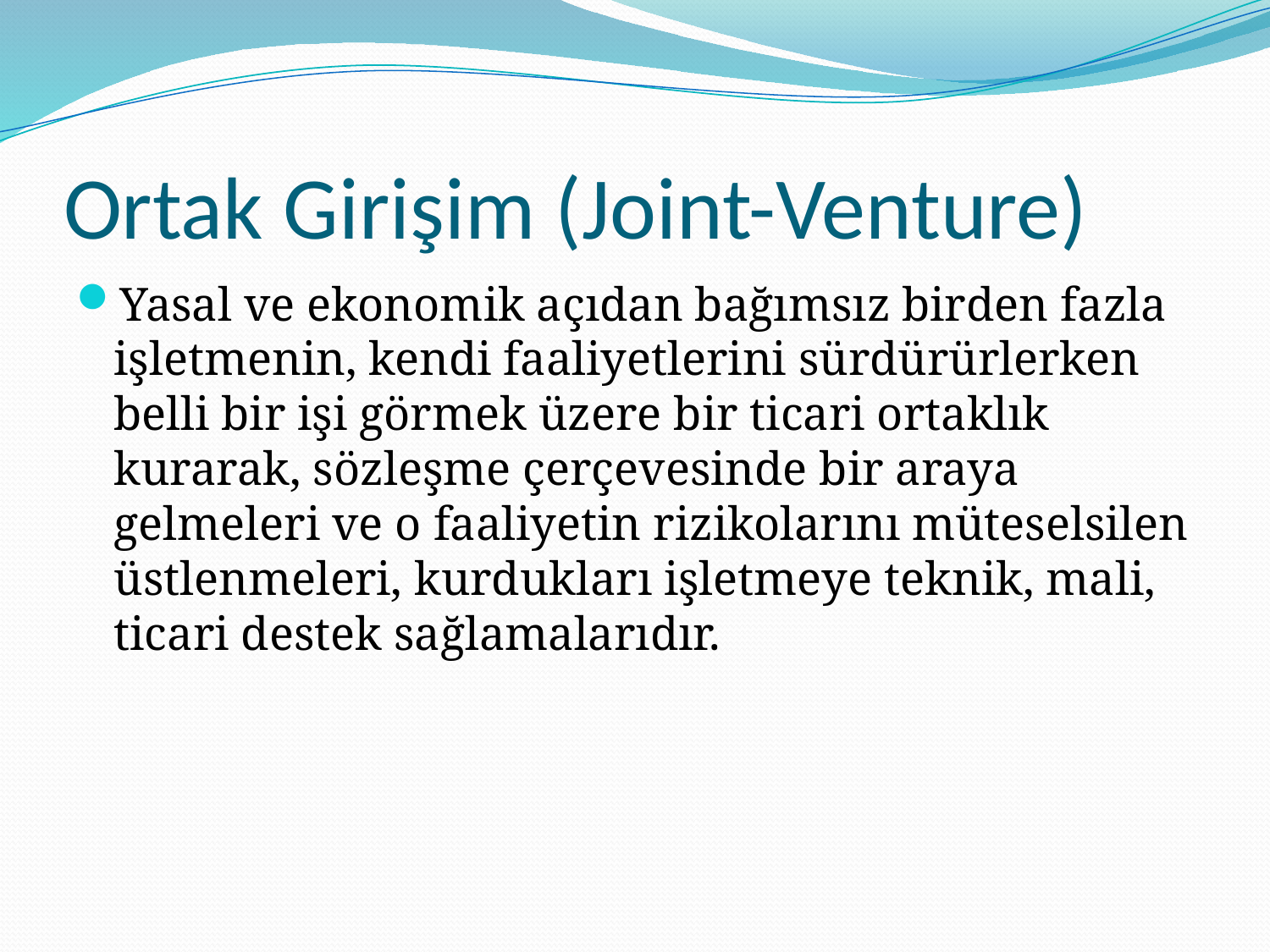

# Ortak Girişim (Joint-Venture)
Yasal ve ekonomik açıdan bağımsız birden fazla işletmenin, kendi faaliyetlerini sürdürürlerken belli bir işi görmek üzere bir ticari ortaklık kurarak, sözleşme çerçevesinde bir araya gelmeleri ve o faaliyetin rizikolarını müteselsilen üstlenmeleri, kurdukları işletmeye teknik, mali, ticari destek sağlamalarıdır.